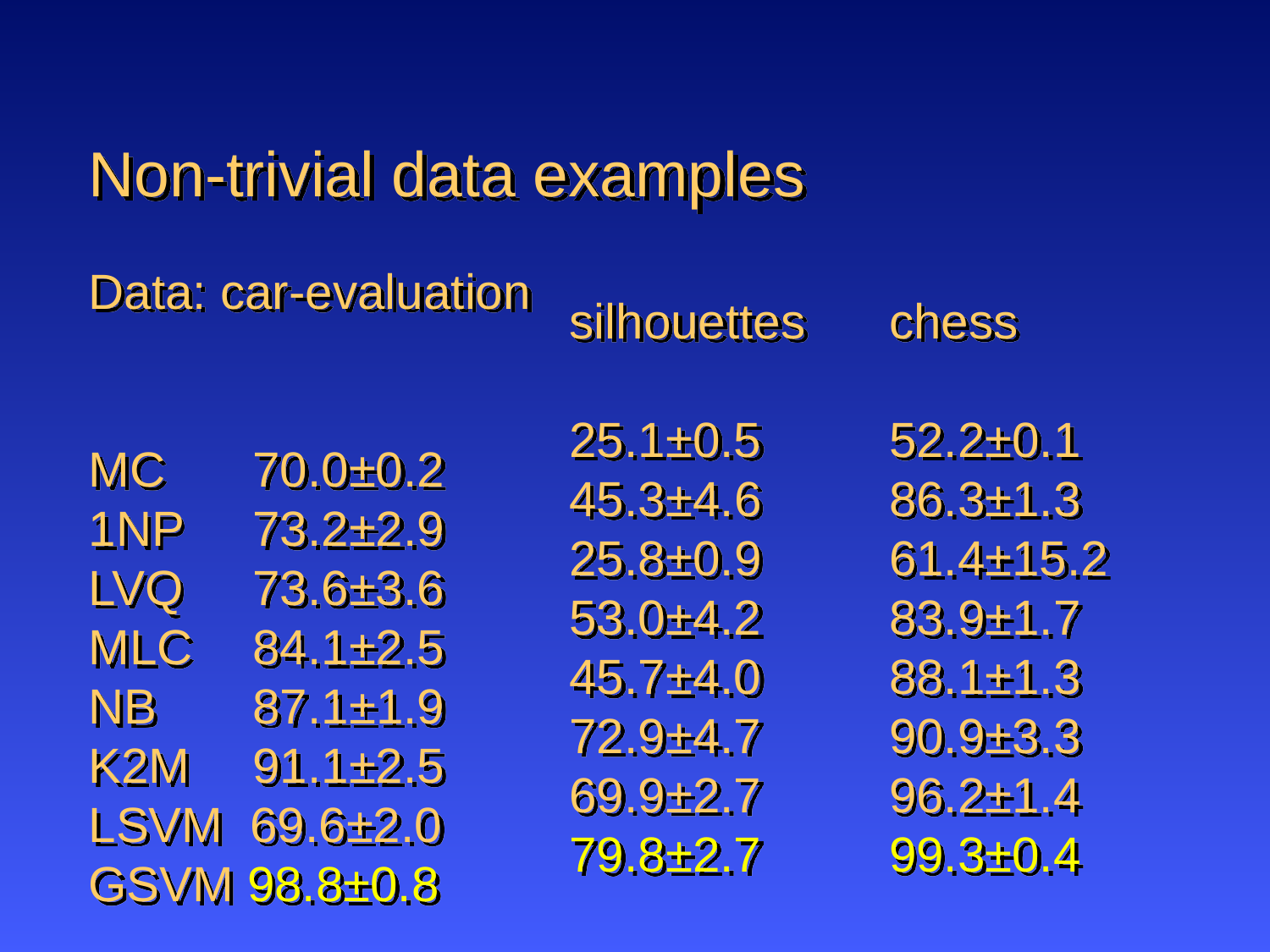

# Non-trivial data examples
Data: car-evaluation
MC	  70.0±0.2
1NP 	  73.2±2.9
LVQ	  73.6±3.6
MLC 	  84.1±2.5
NB	  87.1±1.9
K2M	  91.1±2.5
LSVM  69.6±2.0
GSVM 98.8±0.8
silhouettes

25.1±0.5
45.3±4.6
25.8±0.9
53.0±4.2
45.7±4.0
72.9±4.7
69.9±2.7
79.8±2.7
chess

52.2±0.1
86.3±1.3
61.4±15.2
83.9±1.7
88.1±1.3
90.9±3.3
96.2±1.4
99.3±0.4